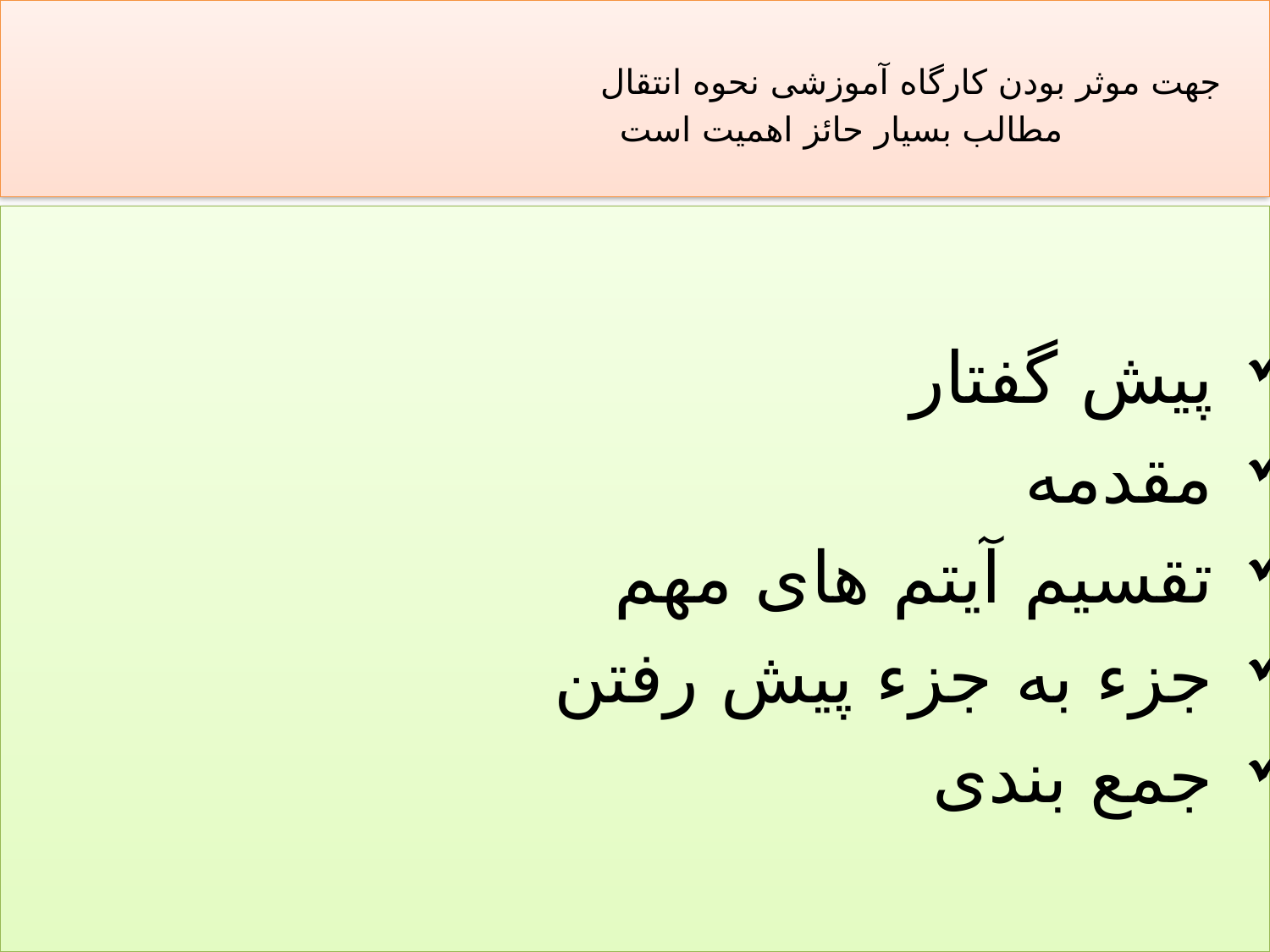

# جهت موثر بودن کارگاه آموزشی نحوه انتقال مطالب بسیار حائز اهمیت است

پیش گفتار
مقدمه
تقسیم آیتم های مهم
جزء به جزء پیش رفتن
جمع بندی